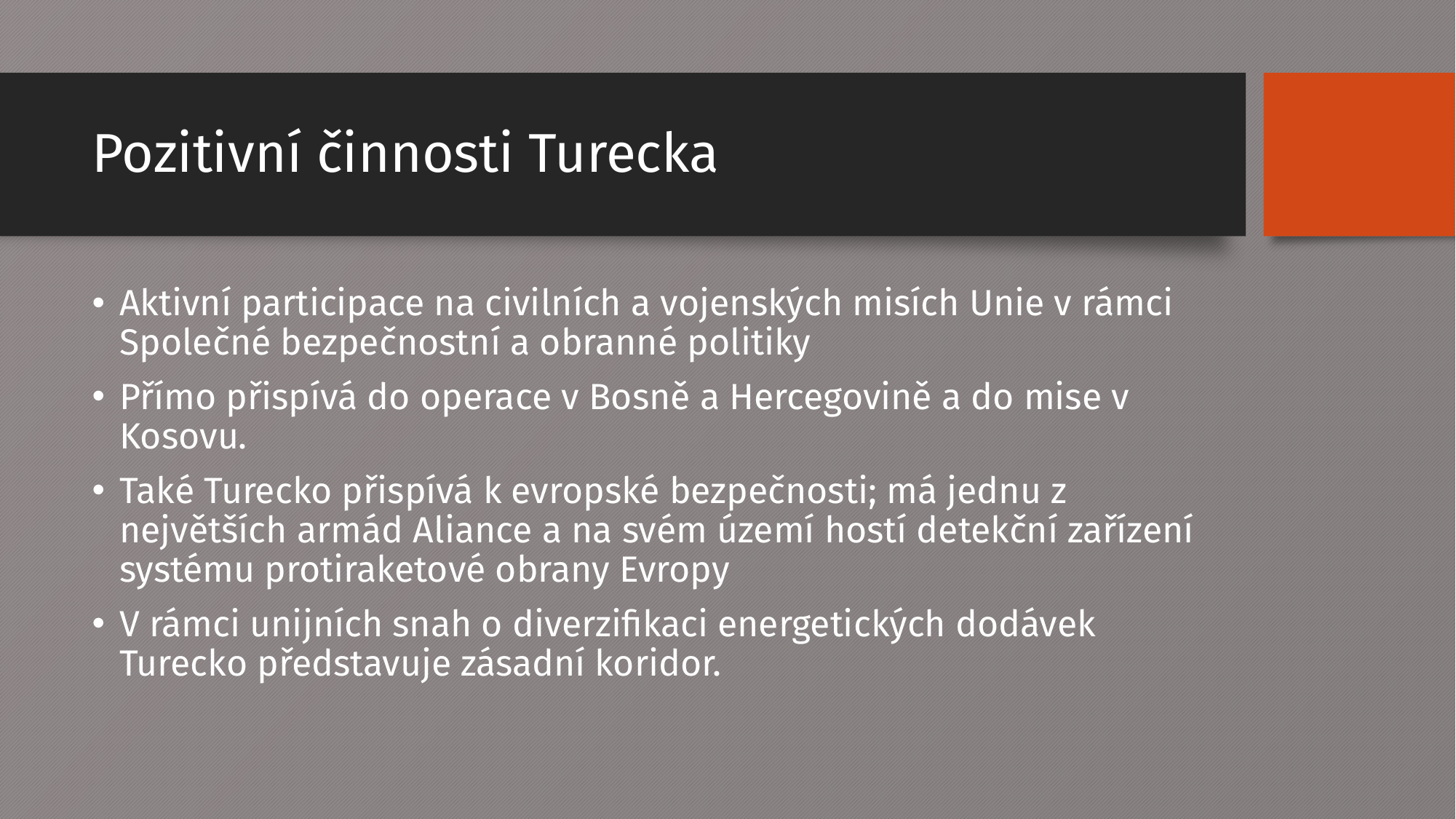

# Pozitivní činnosti Turecka
Aktivní participace na civilních a vojenských misích Unie v rámci Společné bezpečnostní a obranné politiky
Přímo přispívá do operace v Bosně a Hercegovině a do mise v Kosovu.
Také Turecko přispívá k evropské bezpečnosti; má jednu z největších armád Aliance a na svém území hostí detekční zařízení systému protiraketové obrany Evropy
V rámci unijních snah o diverzifikaci energetických dodávek Turecko představuje zásadní koridor.